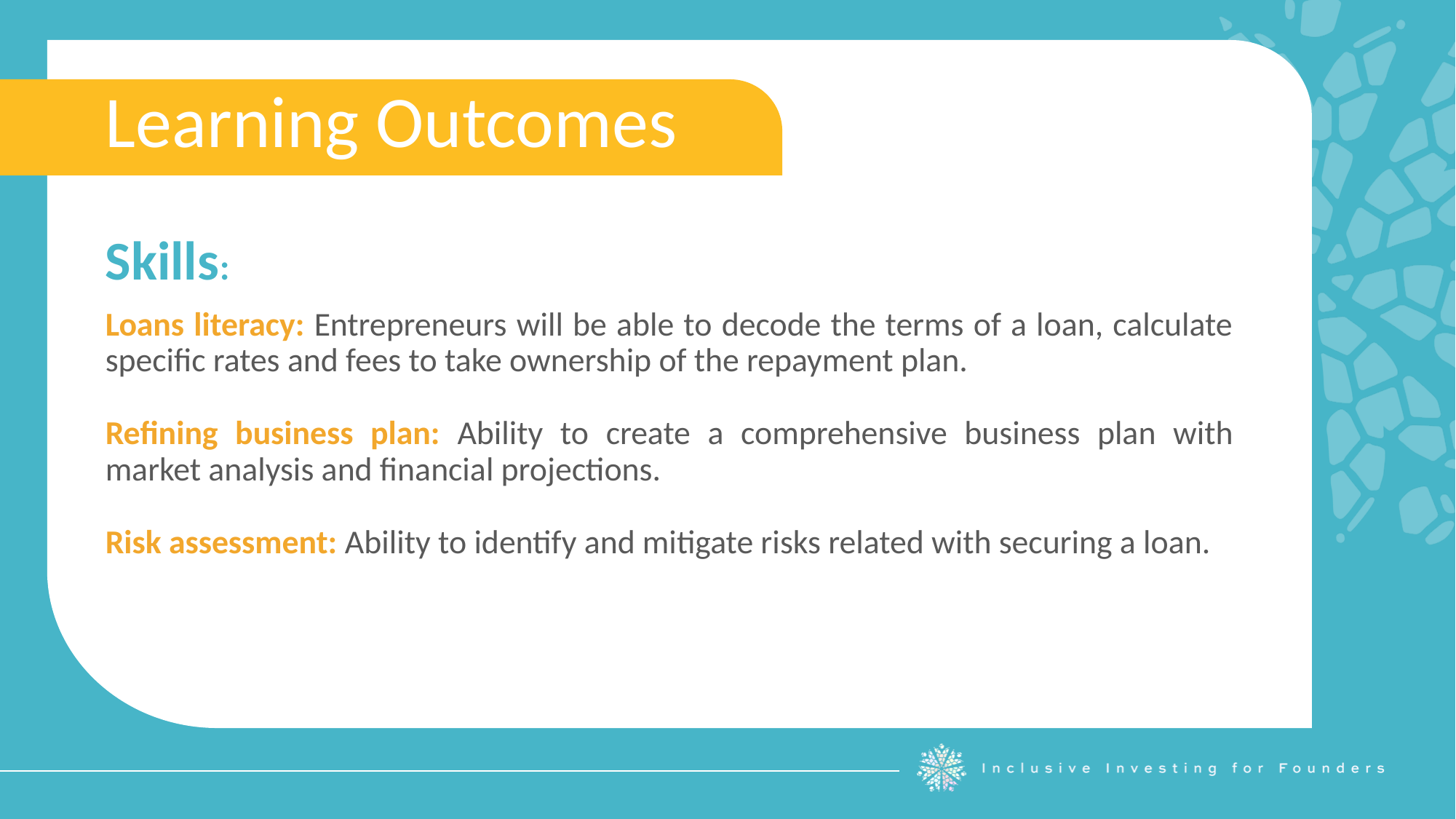

Learning Outcomes

Skills:
Loans literacy: Entrepreneurs will be able to decode the terms of a loan, calculate specific rates and fees to take ownership of the repayment plan.

Refining business plan: Ability to create a comprehensive business plan with market analysis and financial projections.

Risk assessment: Ability to identify and mitigate risks related with securing a loan.